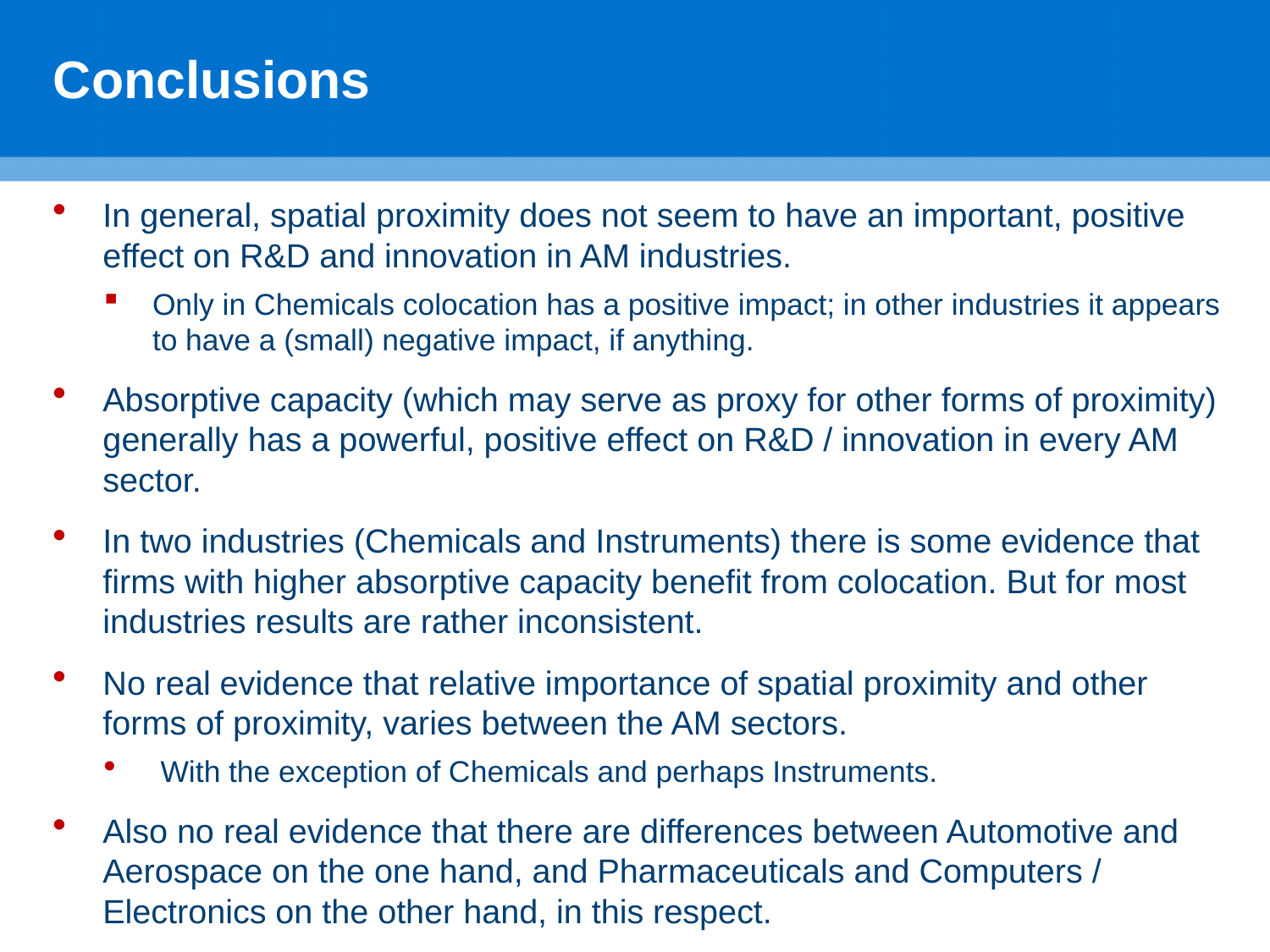

# Conclusions
In general, spatial proximity does not seem to have an important, positive effect on R&D and innovation in AM industries.
Only in Chemicals colocation has a positive impact; in other industries it appears to have a (small) negative impact, if anything.
Absorptive capacity (which may serve as proxy for other forms of proximity) generally has a powerful, positive effect on R&D / innovation in every AM sector.
In two industries (Chemicals and Instruments) there is some evidence that firms with higher absorptive capacity benefit from colocation. But for most industries results are rather inconsistent.
No real evidence that relative importance of spatial proximity and other forms of proximity, varies between the AM sectors.
 With the exception of Chemicals and perhaps Instruments.
Also no real evidence that there are differences between Automotive and Aerospace on the one hand, and Pharmaceuticals and Computers / Electronics on the other hand, in this respect.